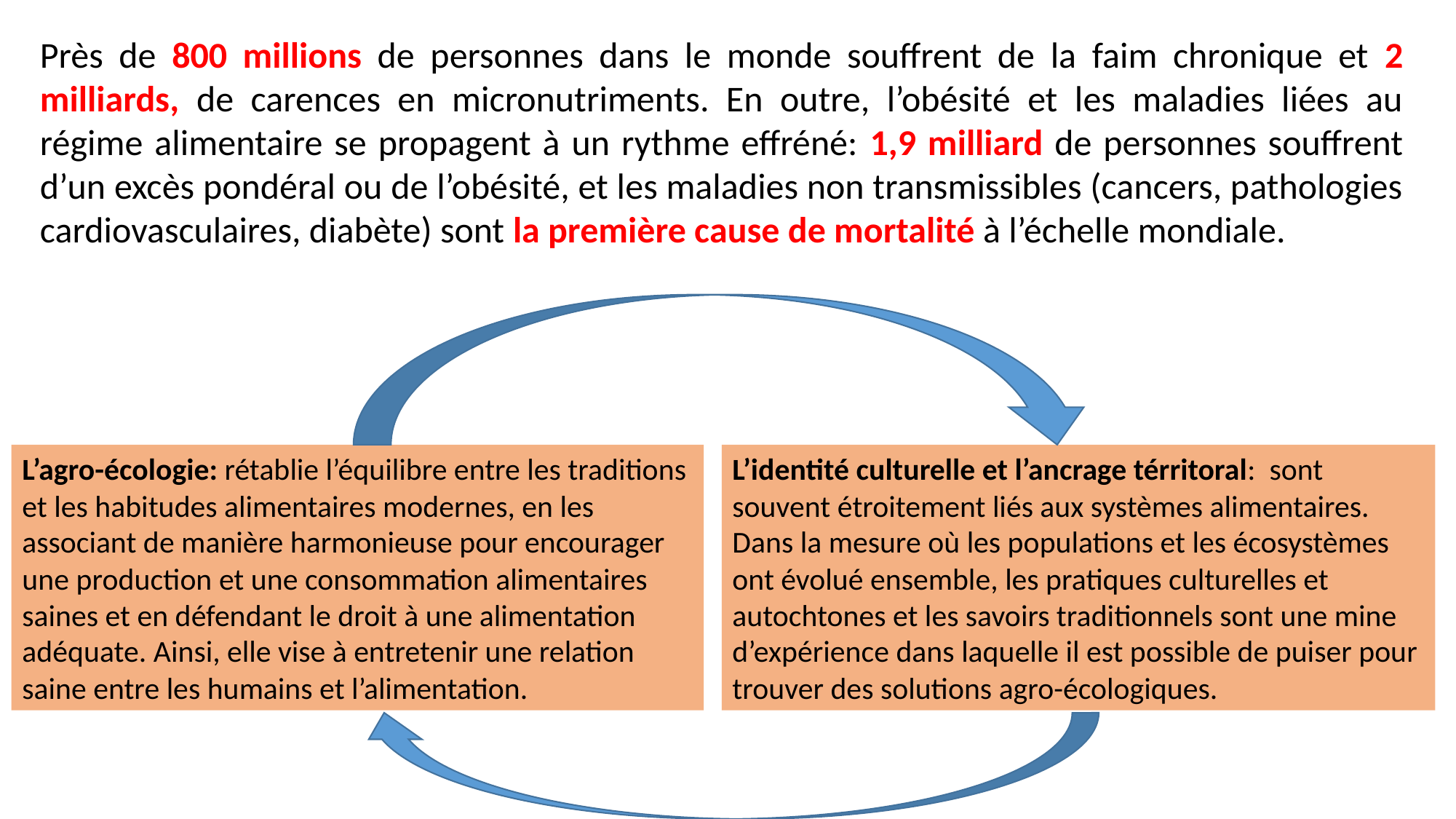

Près de 800 millions de personnes dans le monde souffrent de la faim chronique et 2 milliards, de carences en micronutriments. En outre, l’obésité et les maladies liées au régime alimentaire se propagent à un rythme effréné: 1,9 milliard de personnes souffrent d’un excès pondéral ou de l’obésité, et les maladies non transmissibles (cancers, pathologies cardiovasculaires, diabète) sont la première cause de mortalité à l’échelle mondiale.

L’agro-écologie: rétablie l’équilibre entre les traditions et les habitudes alimentaires modernes, en les associant de manière harmonieuse pour encourager une production et une consommation alimentaires saines et en défendant le droit à une alimentation adéquate. Ainsi, elle vise à entretenir une relation saine entre les humains et l’alimentation.
L’identité culturelle et l’ancrage térritoral:  sont souvent étroitement liés aux systèmes alimentaires. Dans la mesure où les populations et les écosystèmes ont évolué ensemble, les pratiques culturelles et autochtones et les savoirs traditionnels sont une mine d’expérience dans laquelle il est possible de puiser pour trouver des solutions agro-écologiques.